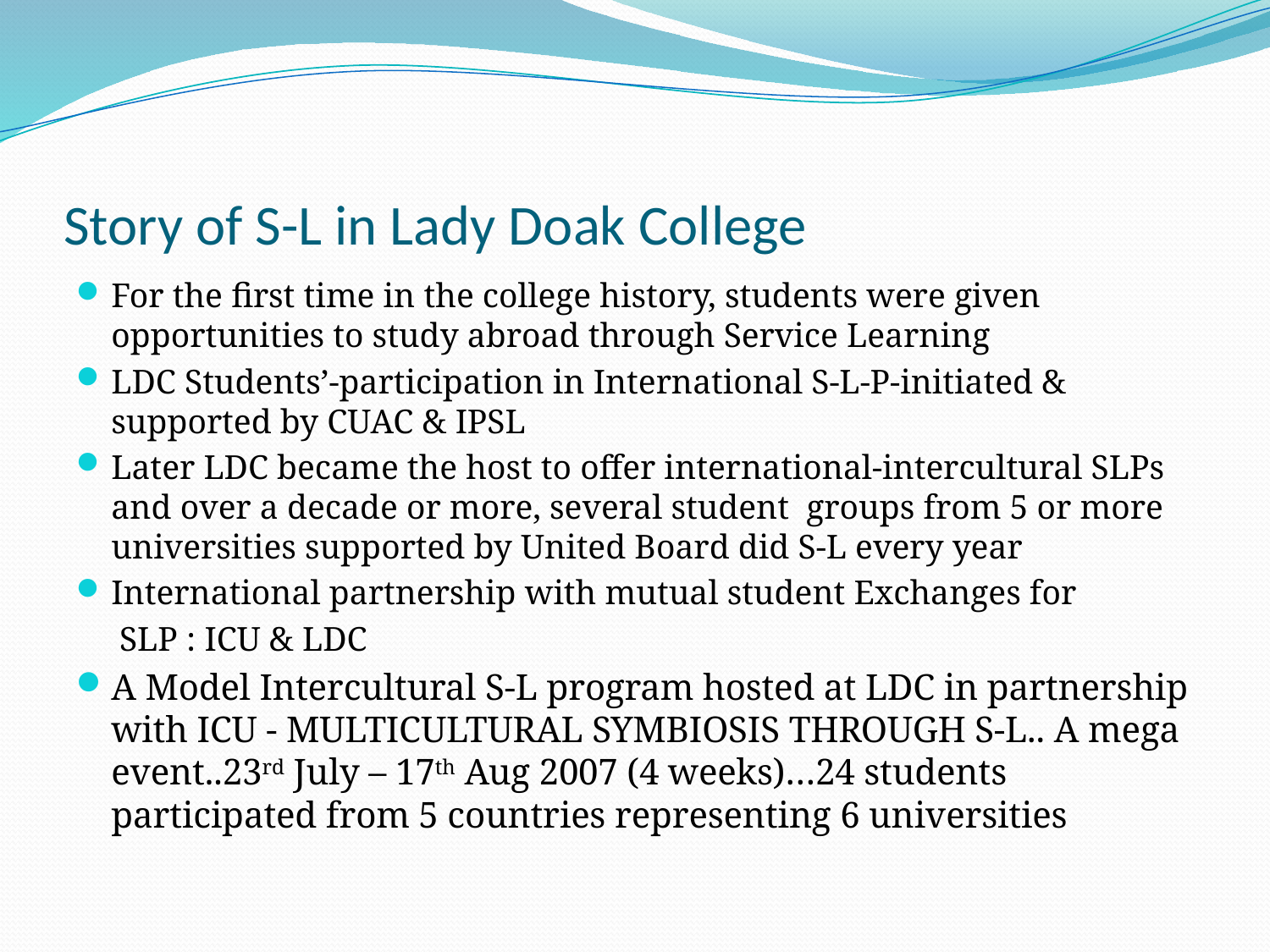

# Story of S-L in Lady Doak College
For the first time in the college history, students were given opportunities to study abroad through Service Learning
LDC Students’-participation in International S-L-P-initiated & supported by CUAC & IPSL
Later LDC became the host to offer international-intercultural SLPs    and over a decade or more, several student  groups from 5 or more universities supported by United Board did S-L every year
International partnership with mutual student Exchanges for
     SLP : ICU & LDC
A Model Intercultural S-L program hosted at LDC in partnership with ICU - MULTICULTURAL SYMBIOSIS THROUGH S-L.. A mega event..23rd July – 17th Aug 2007 (4 weeks)…24 students  participated from 5 countries representing 6 universities